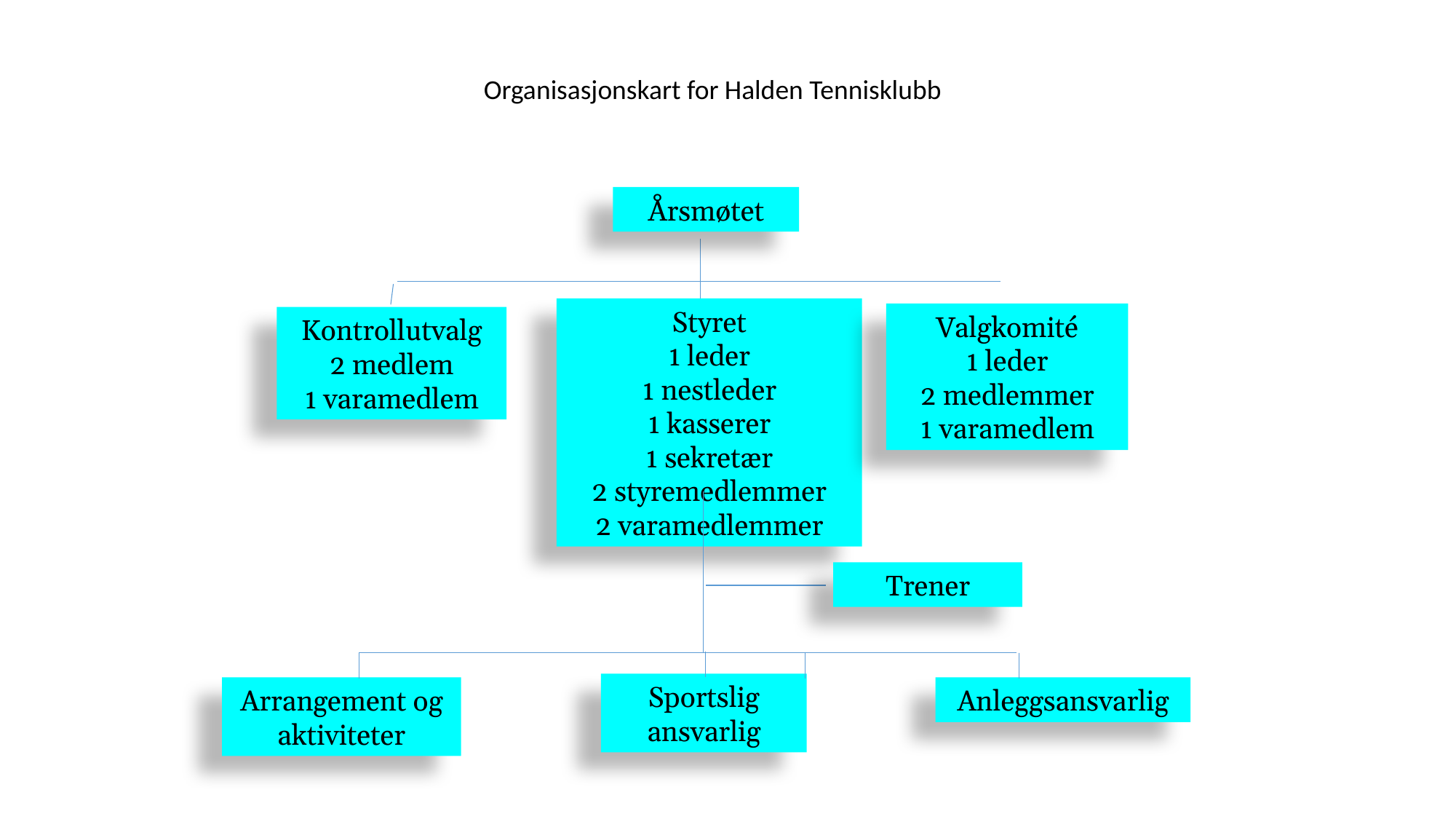

Organisasjonskart for Halden Tennisklubb
Årsmøtet
Styret
1 leder
1 nestleder
1 kasserer
1 sekretær
2 styremedlemmer
2 varamedlemmer
Valgkomité
1 leder
2 medlemmer
1 varamedlem
Kontrollutvalg
2 medlem
1 varamedlem
Trener
Sportslig ansvarlig
Arrangement og aktiviteter
Anleggsansvarlig